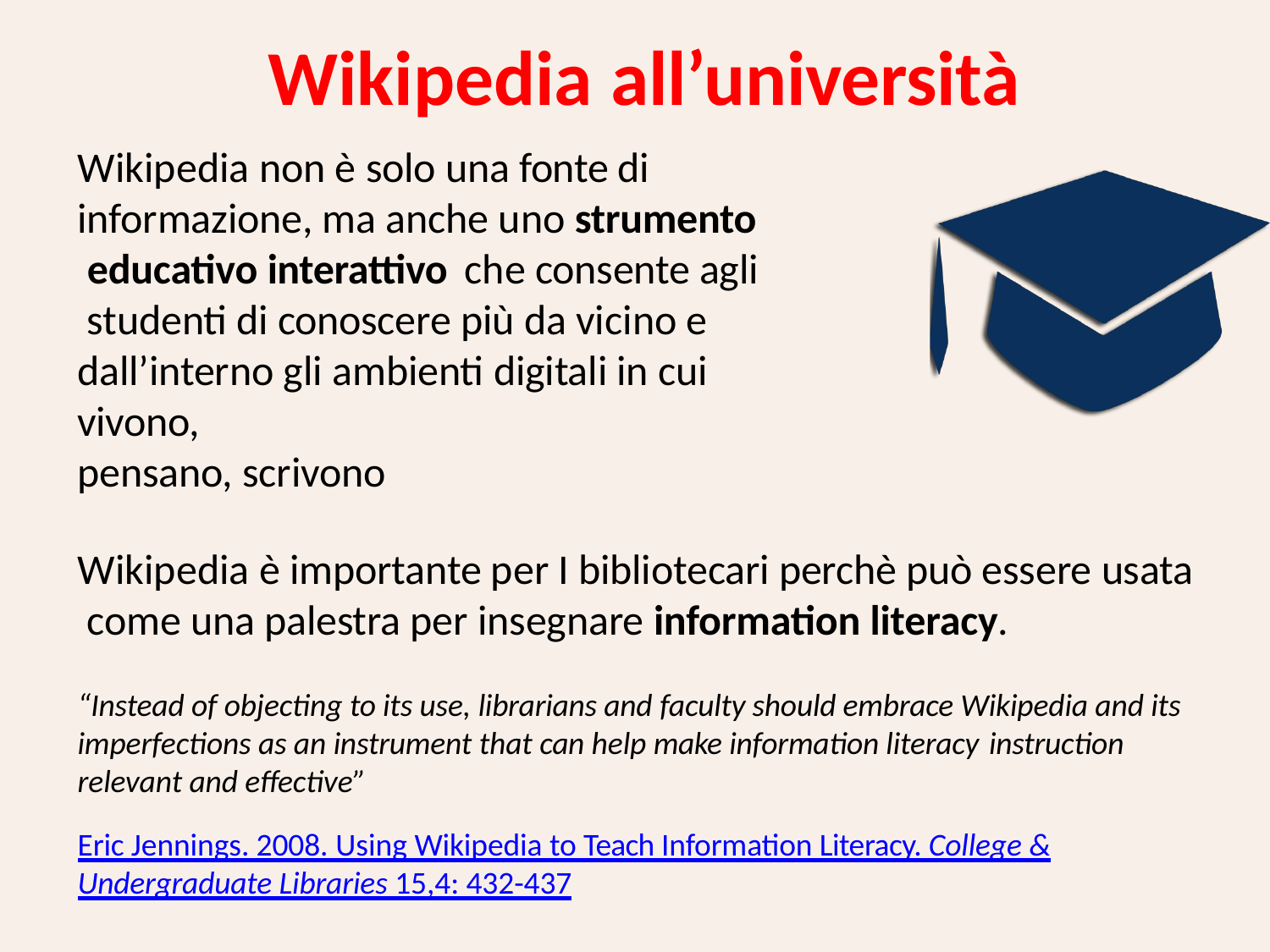

# Wikipedia all’università

Wikipedia non è solo una fonte di  informazione, ma anche uno strumento  educativo interattivo	che consente agli  studenti di conoscere più da vicino e
dall’interno gli ambienti digitali in cui vivono,
pensano, scrivono

Wikipedia è importante per I bibliotecari perchè può essere usata  come una palestra per insegnare information literacy.

“Instead of objecting to its use, librarians and faculty should embrace Wikipedia and its  imperfections as an instrument that can help make information literacy instruction
relevant and effective”
Eric Jennings. 2008. Using Wikipedia to Teach Information Literacy. College &
Undergraduate Libraries 15,4: 432-437